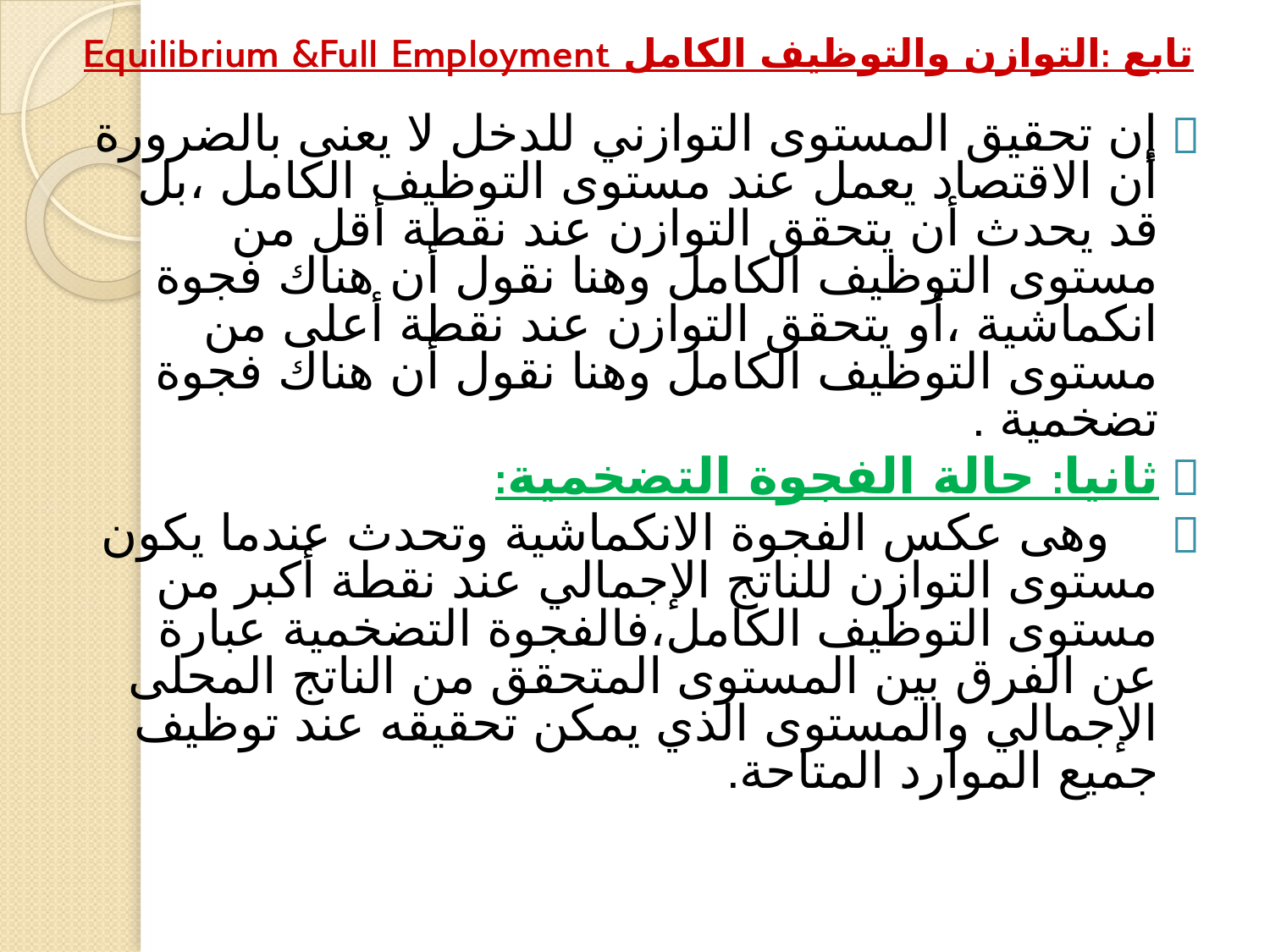

# تابع :التوازن والتوظيف الكامل Equilibrium &Full Employment
إن تحقيق المستوى التوازني للدخل لا يعنى بالضرورة أن الاقتصاد يعمل عند مستوى التوظيف الكامل ،بل قد يحدث أن يتحقق التوازن عند نقطة أقل من مستوى التوظيف الكامل وهنا نقول أن هناك فجوة انكماشية ،أو يتحقق التوازن عند نقطة أعلى من مستوى التوظيف الكامل وهنا نقول أن هناك فجوة تضخمية .
ثانيا: حالة الفجوة التضخمية:
   وهى عكس الفجوة الانكماشية وتحدث عندما يكون مستوى التوازن للناتج الإجمالي عند نقطة أكبر من مستوى التوظيف الكامل،فالفجوة التضخمية عبارة عن الفرق بين المستوى المتحقق من الناتج المحلى الإجمالي والمستوى الذي يمكن تحقيقه عند توظيف جميع الموارد المتاحة.